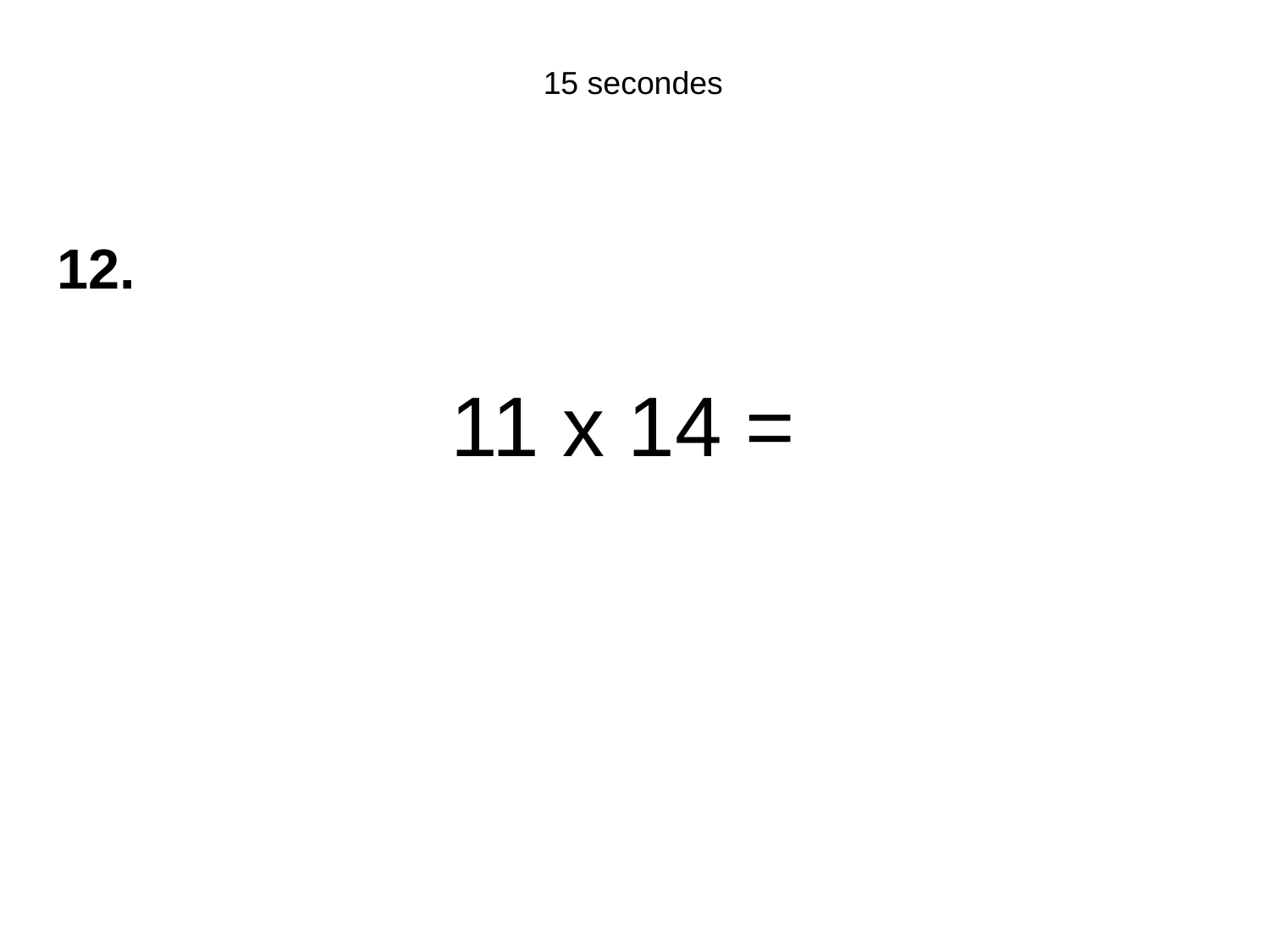

15 secondes
12.
11 x 14 =